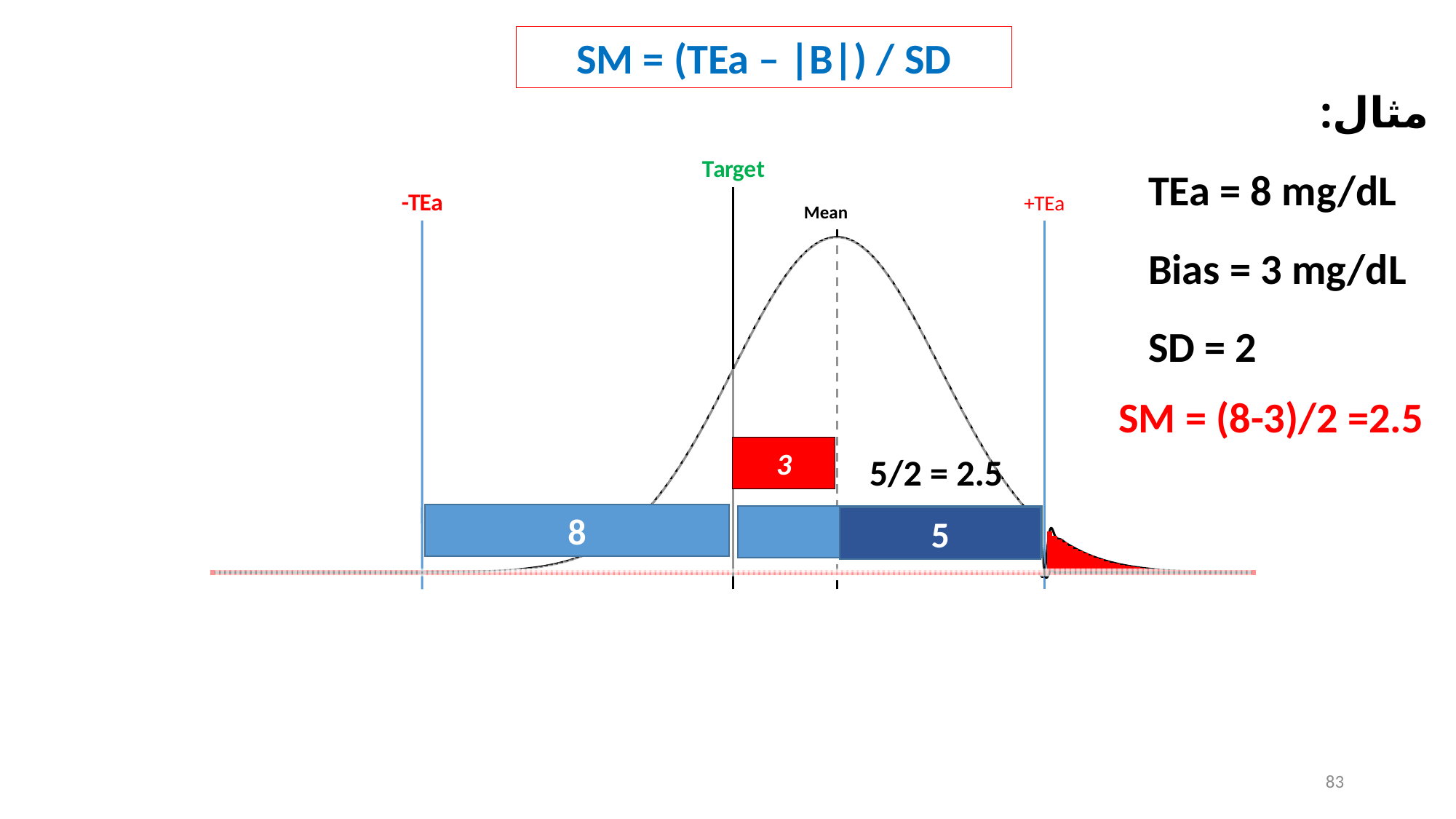

SM = (TEa – |B|) / SD
مثال:
TEa = 8 mg/dL
Bias = 3 mg/dL
SD = 2

### Chart

| Category |  |  |  |  |  |  |  |
|---|---|---|---|---|---|---|---|
SM = (8-3)/2 =2.5
3
5/2 = 2.5
8
8
5
83